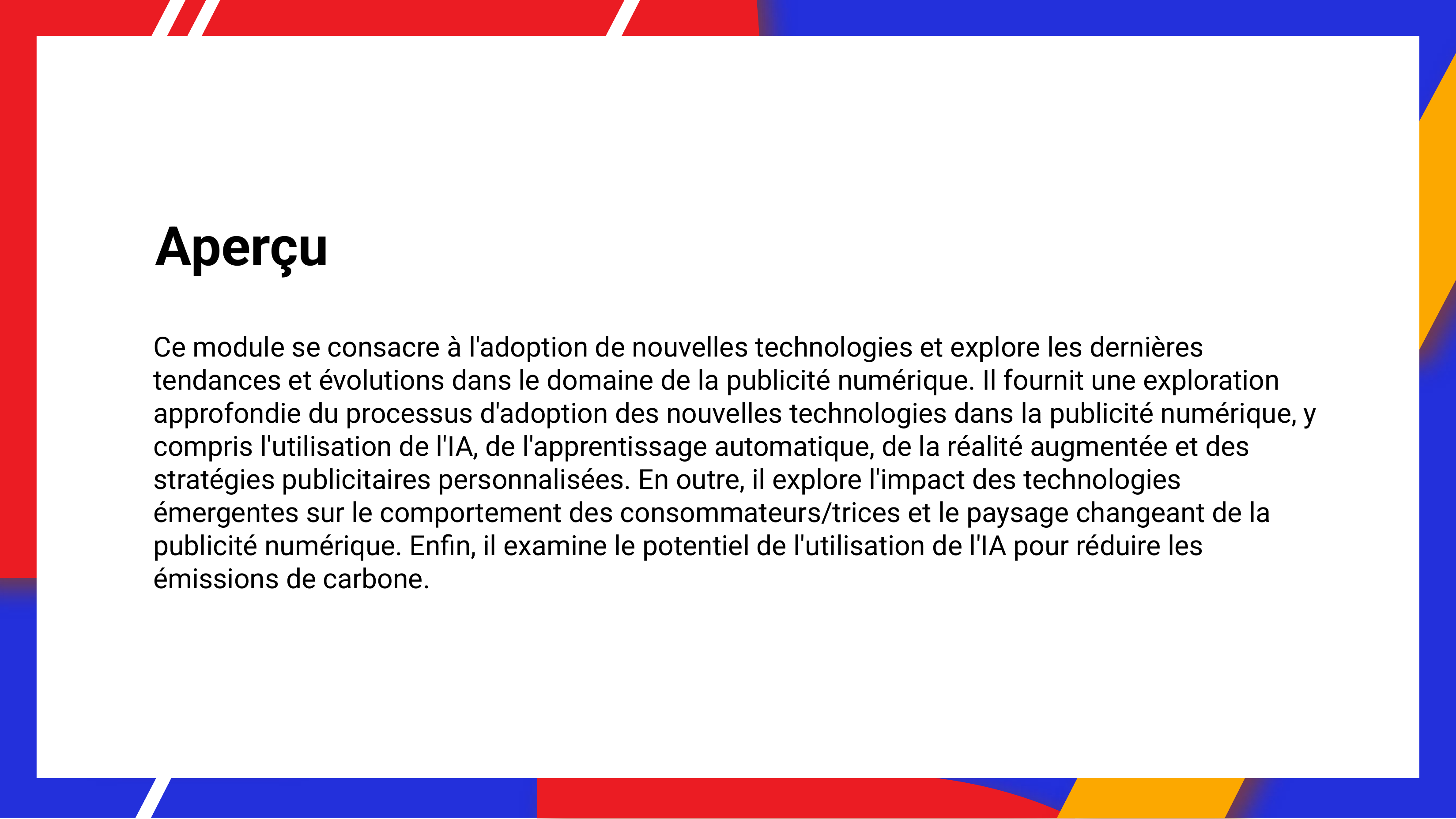

# Aperçu
Ce module se consacre à l'adoption de nouvelles technologies et explore les dernières tendances et évolutions dans le domaine de la publicité numérique. Il fournit une exploration approfondie du processus d'adoption des nouvelles technologies dans la publicité numérique, y compris l'utilisation de l'IA, de l'apprentissage automatique, de la réalité augmentée et des stratégies publicitaires personnalisées. En outre, il explore l'impact des technologies émergentes sur le comportement des consommateurs/trices et le paysage changeant de la publicité numérique. Enfin, il examine le potentiel de l'utilisation de l'IA pour réduire les émissions de carbone.